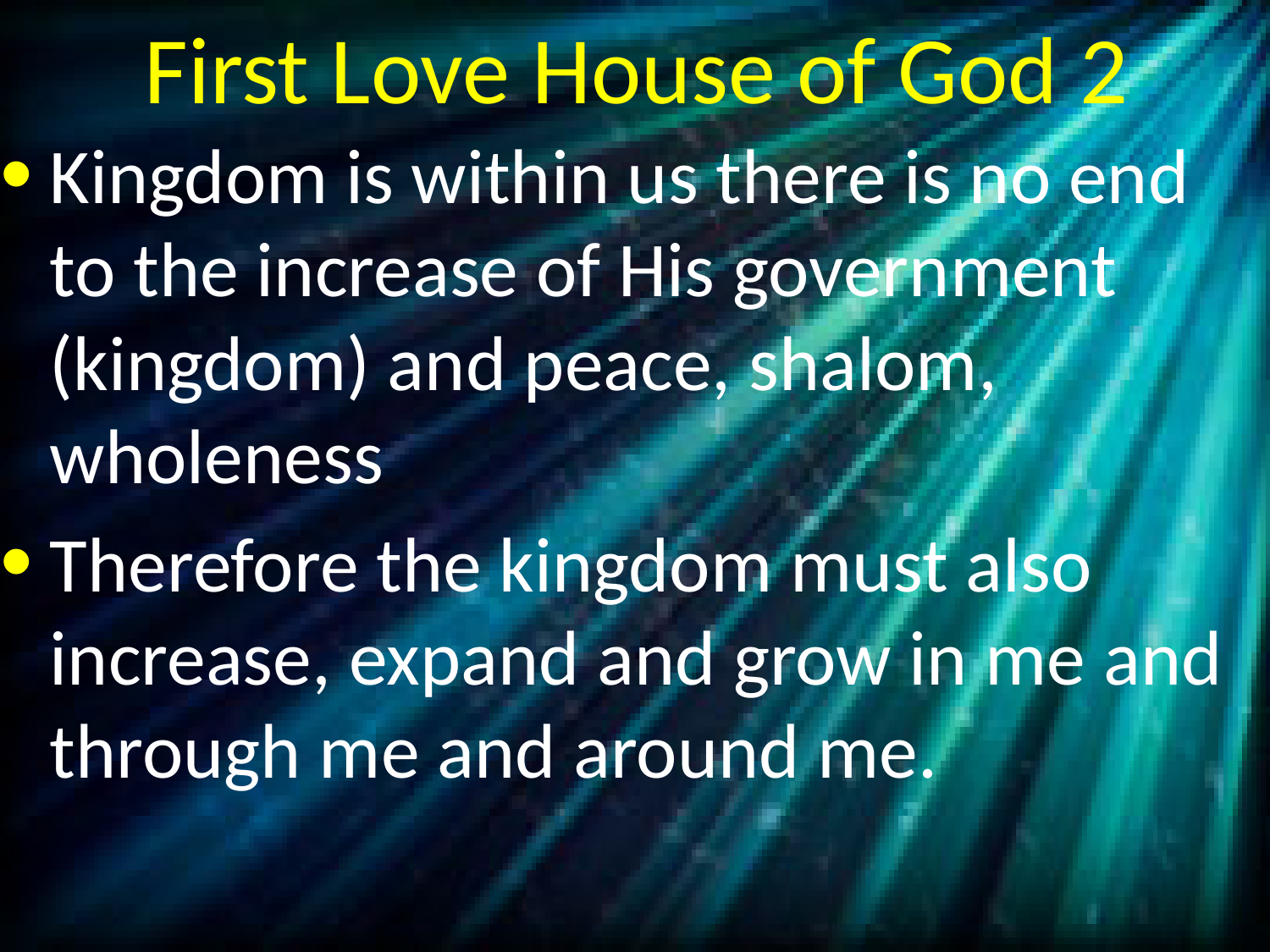

# First Love House of God 2
Kingdom is within us there is no end to the increase of His government (kingdom) and peace, shalom, wholeness
Therefore the kingdom must also increase, expand and grow in me and through me and around me.